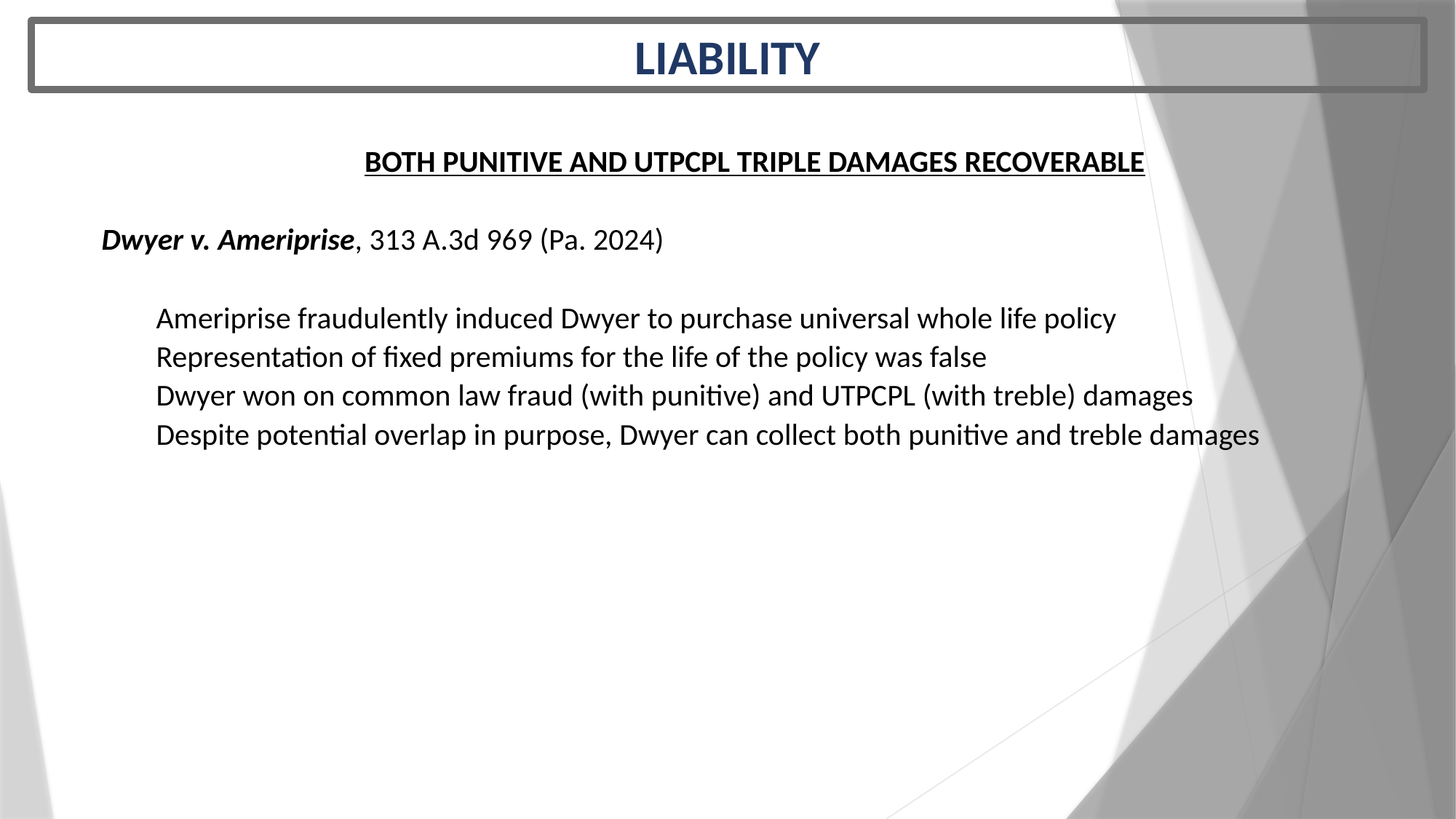

LIABILITY
BOTH PUNITIVE AND UTPCPL TRIPLE DAMAGES RECOVERABLE

Dwyer v. Ameriprise, 313 A.3d 969 (Pa. 2024)

Ameriprise fraudulently induced Dwyer to purchase universal whole life policy
Representation of fixed premiums for the life of the policy was false
Dwyer won on common law fraud (with punitive) and UTPCPL (with treble) damages
Despite potential overlap in purpose, Dwyer can collect both punitive and treble damages